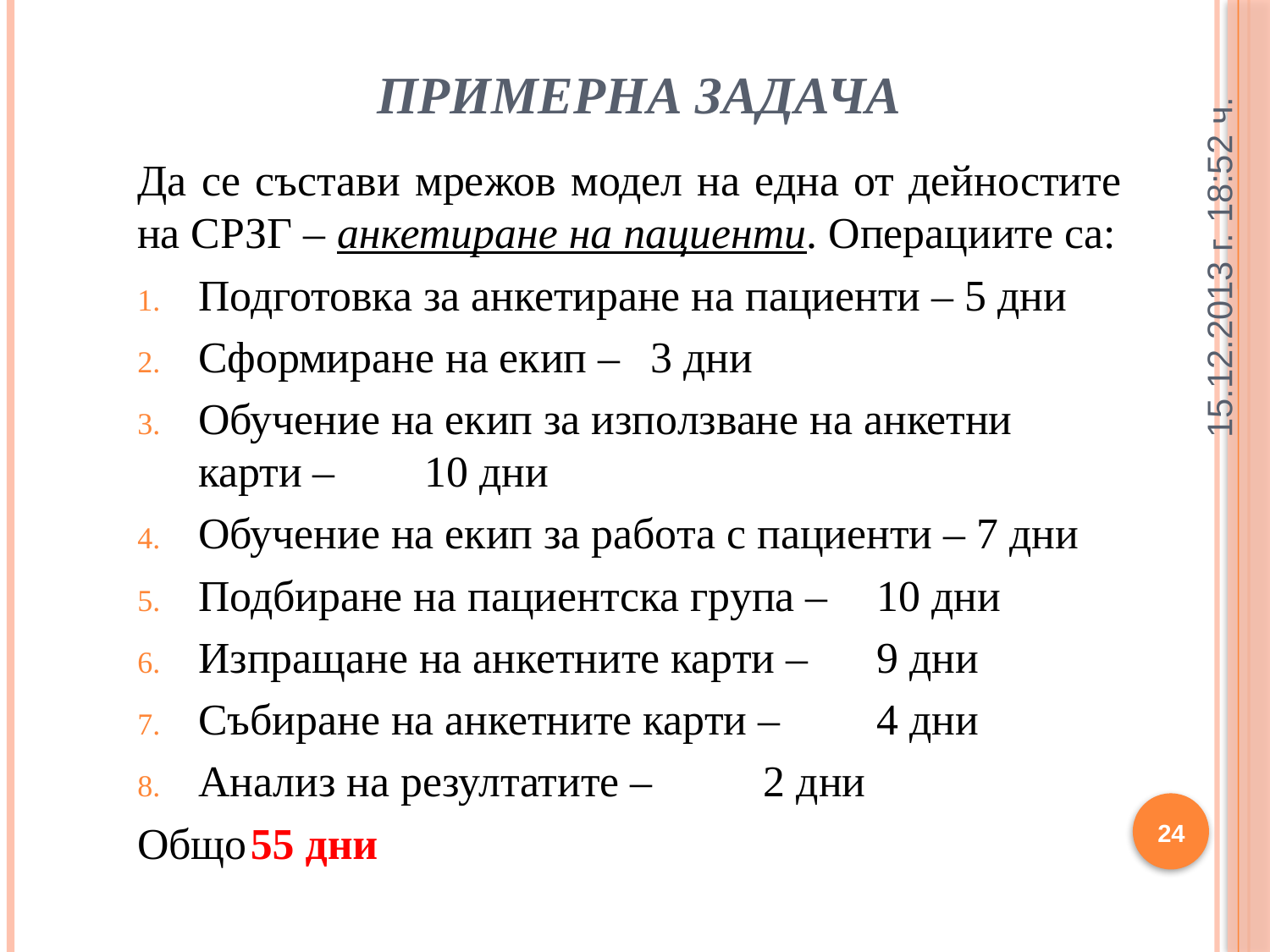

# Примерна задача
Да се състави мрежов модел на една от дейностите на СРЗГ – анкетиране на пациенти. Операциите са:
Подготовка за анкетиране на пациенти – 5 дни
Сформиране на екип – 		3 дни
Обучение на екип за използване на анкетни карти –					10 дни
Обучение на екип за работа с пациенти – 7 дни
Подбиране на пациентска група – 	10 дни
Изпращане на анкетните карти – 	9 дни
Събиране на анкетните карти – 	4 дни
Анализ на резултатите – 		2 дни
Общо						55 дни

15.12.2013 г. 18:52 ч.
24